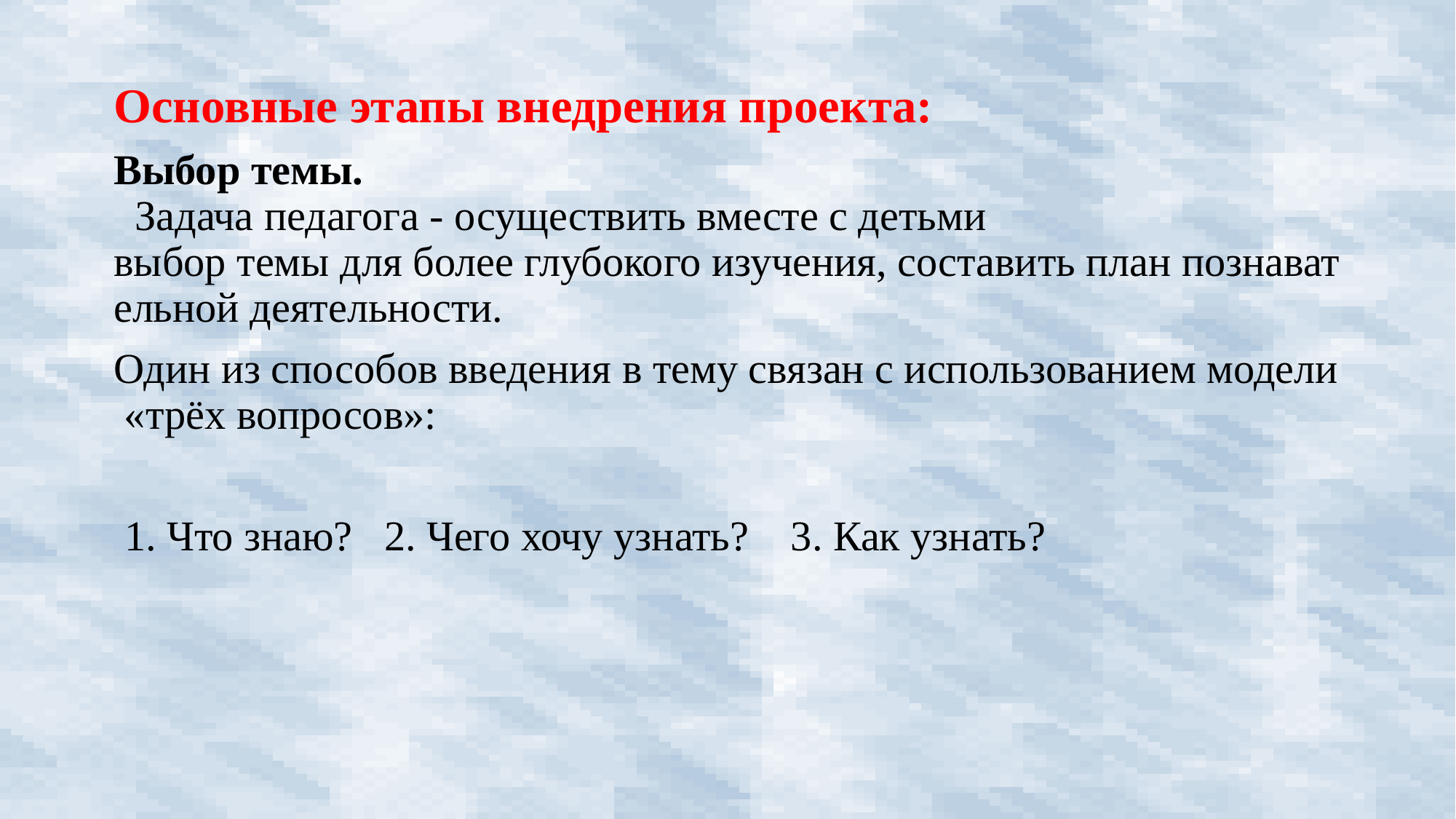

Основные этапы внедрения проекта:
Выбор темы.                                                                                                Задача педагога - осуществить вместе с детьми выбор темы для более глубокого изучения, составить план познавательной деятельности.
Один из способов введения в тему связан с использованием модели «трёх вопросов»:

 1. Что знаю?   2. Чего хочу узнать?    3. Как узнать?